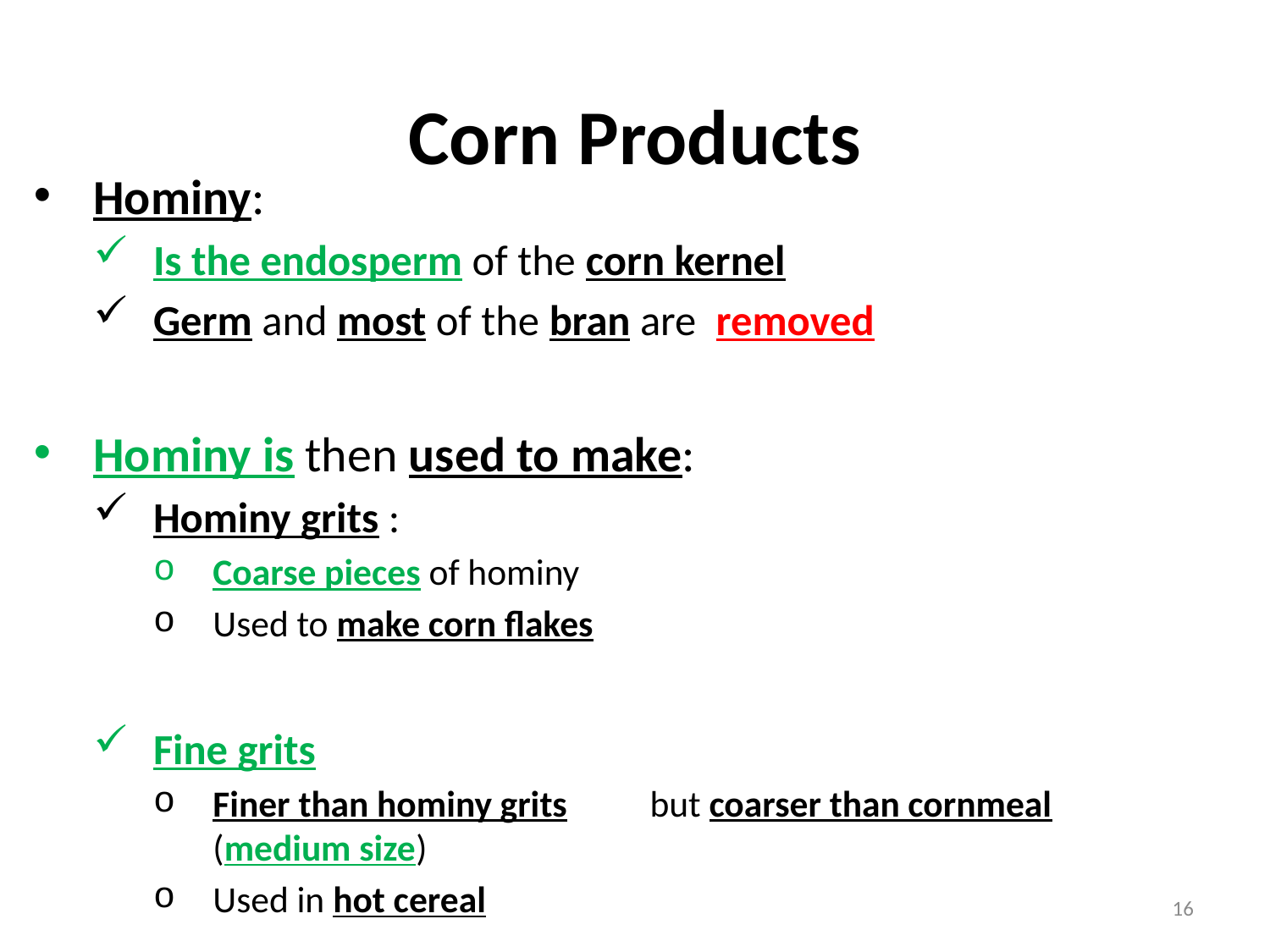

# Corn Products
Hominy:
Is the endosperm of the corn kernel
Germ and most of the bran are  removed

Hominy is then used to make:
Hominy grits :
Coarse pieces of hominy
Used to make corn flakes

Fine grits
Finer than hominy grits          but coarser than cornmeal       (medium size)
Used in hot cereal
16